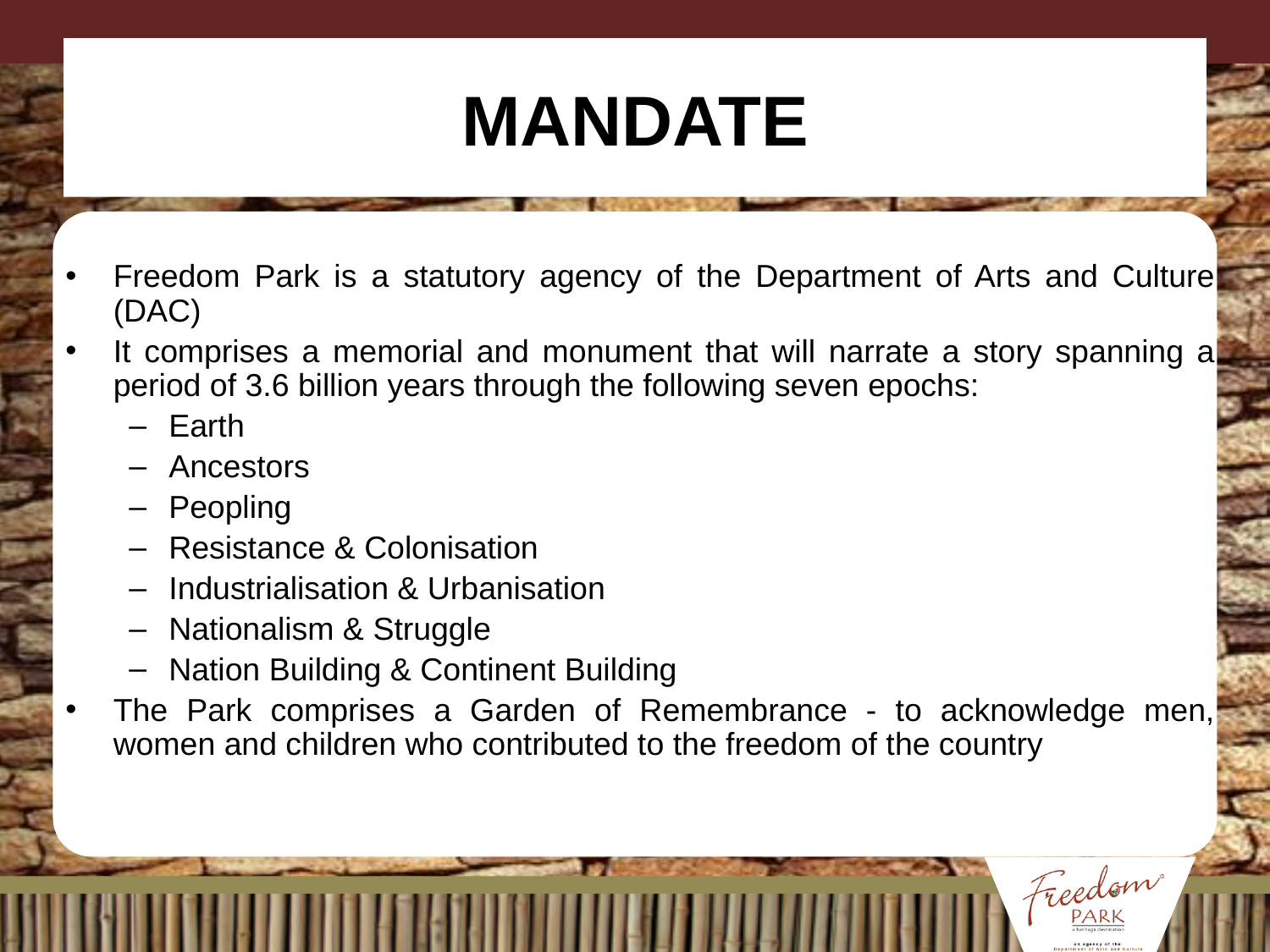

# MANDATE
Freedom Park is a statutory agency of the Department of Arts and Culture (DAC)
It comprises a memorial and monument that will narrate a story spanning a period of 3.6 billion years through the following seven epochs:
Earth
Ancestors
Peopling
Resistance & Colonisation
Industrialisation & Urbanisation
Nationalism & Struggle
Nation Building & Continent Building
The Park comprises a Garden of Remembrance - to acknowledge men, women and children who contributed to the freedom of the country